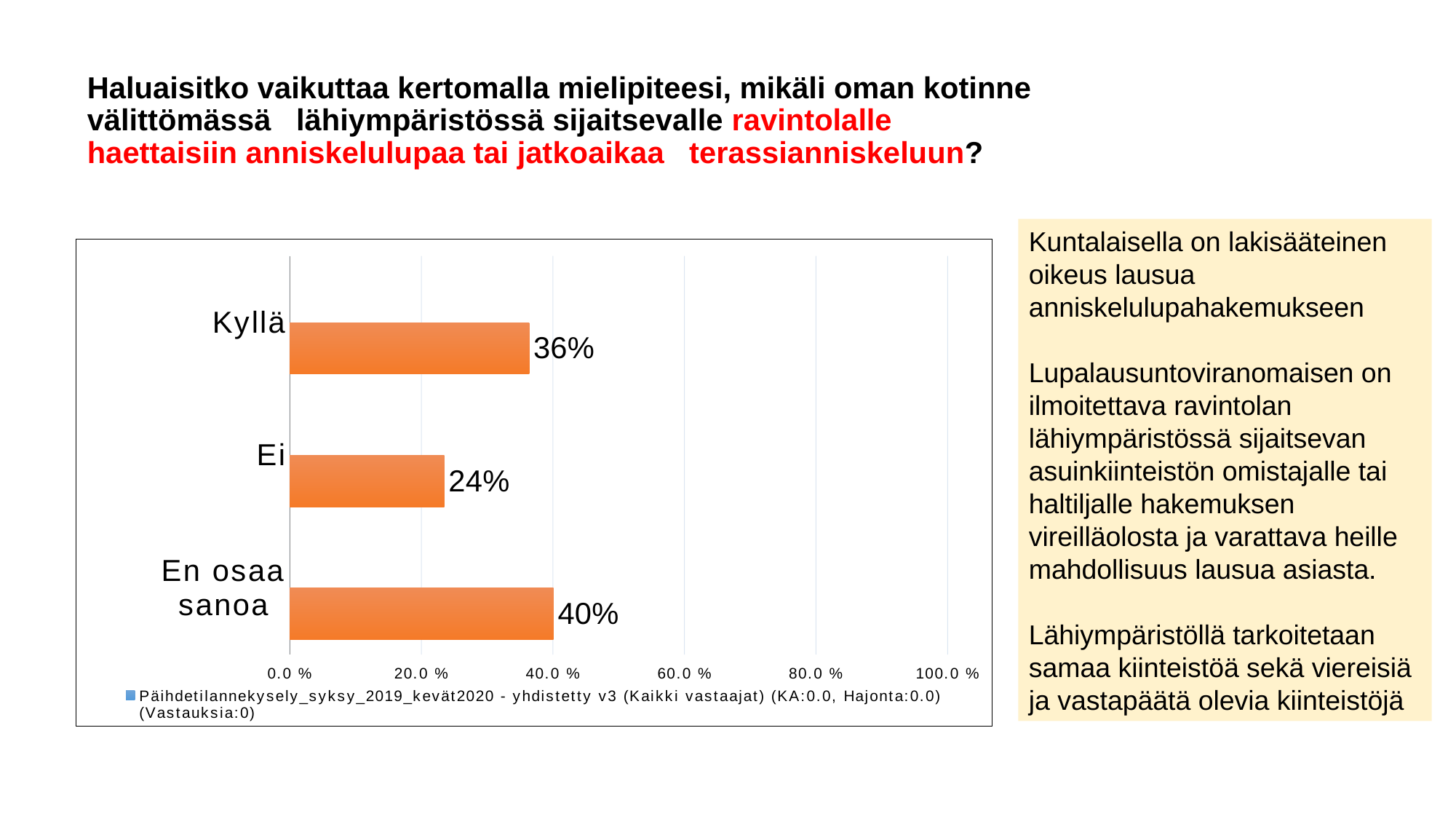

Haluaisitko vaikuttaa kertomalla mielipiteesi, mikäli oman kotinne välittömässä   lähiympäristössä sijaitsevalle ravintolalle haettaisiin anniskelulupaa tai jatkoaikaa   terassianniskeluun?
Kuntalaisella on lakisääteinen oikeus lausua   anniskelulupahakemukseen

Lupalausuntoviranomaisen on ilmoitettava ravintolan   lähiympäristössä sijaitsevan asuinkiinteistön omistajalle tai haltiljalle hakemuksen   vireilläolosta ja varattava heille mahdollisuus lausua asiasta.

Lähiympäristöllä tarkoitetaan   samaa kiinteistöä sekä viereisiä ja vastapäätä olevia kiinteistöjä

### Chart

| Category | Päihdetilannekysely_syksy_2019_kevät2020 - yhdistetty v3 (Kaikki vastaajat) (KA:0.0, Hajonta:0.0) (Vastauksia:0) | vastaukset (Kaikki vastaajat) (KA:2.04, Hajonta:0.87) (Vastauksia:3214) |
|---|---|---|
| Kyllä | 0.0 | 0.364 |
| Ei | 0.0 | 0.235 |
| En osaa sanoa | 0.0 | 0.401 |